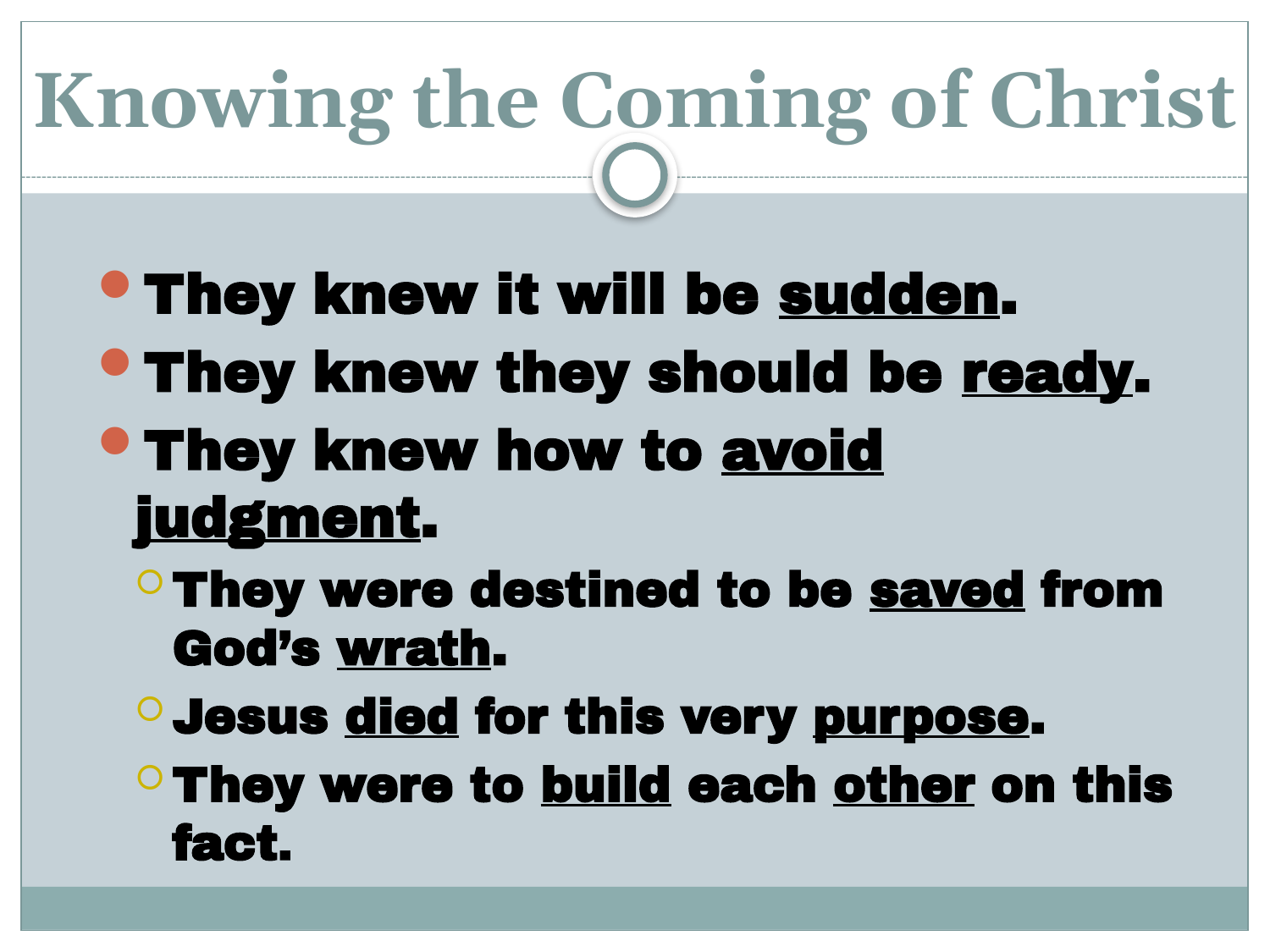

# Knowing the Coming of Christ
They knew it will be sudden.
They knew they should be ready.
They knew how to avoid judgment.
They were destined to be saved from God’s wrath.
Jesus died for this very purpose.
They were to build each other on this fact.